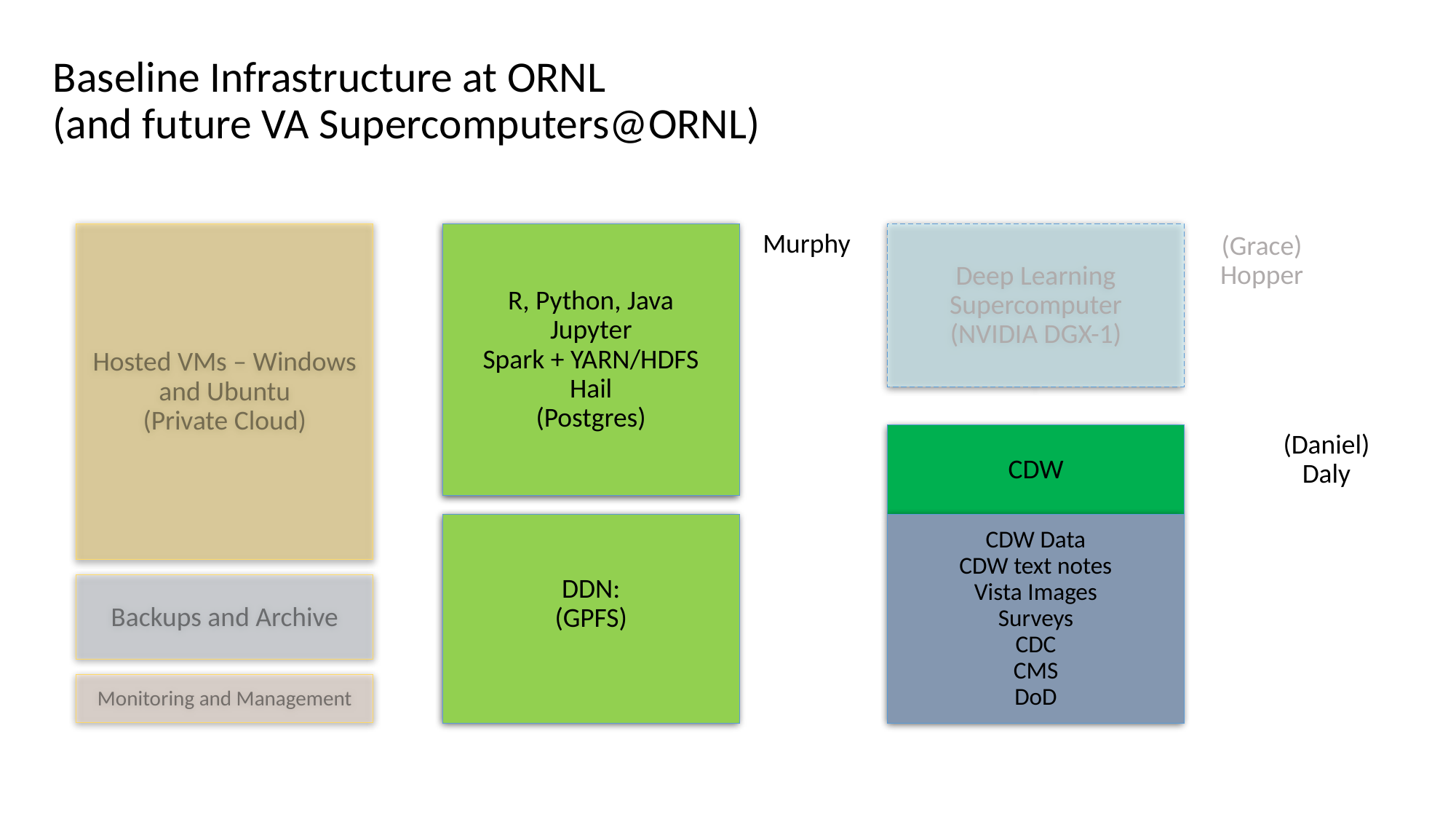

# Baseline Infrastructure at ORNL (and future VA Supercomputers@ORNL)
Deep Learning Supercomputer
(NVIDIA DGX-1)
Hosted VMs – Windows and Ubuntu
(Private Cloud)
R, Python, Java
Jupyter
Spark + YARN/HDFS
Hail
(Postgres)
Murphy
(Grace)
Hopper
CDW
(Daniel)
Daly
DDN:
(GPFS)

CDW Data
CDW text notes
Vista Images
Surveys
CDC
CMS
DoD
Backups and Archive
Monitoring and Management